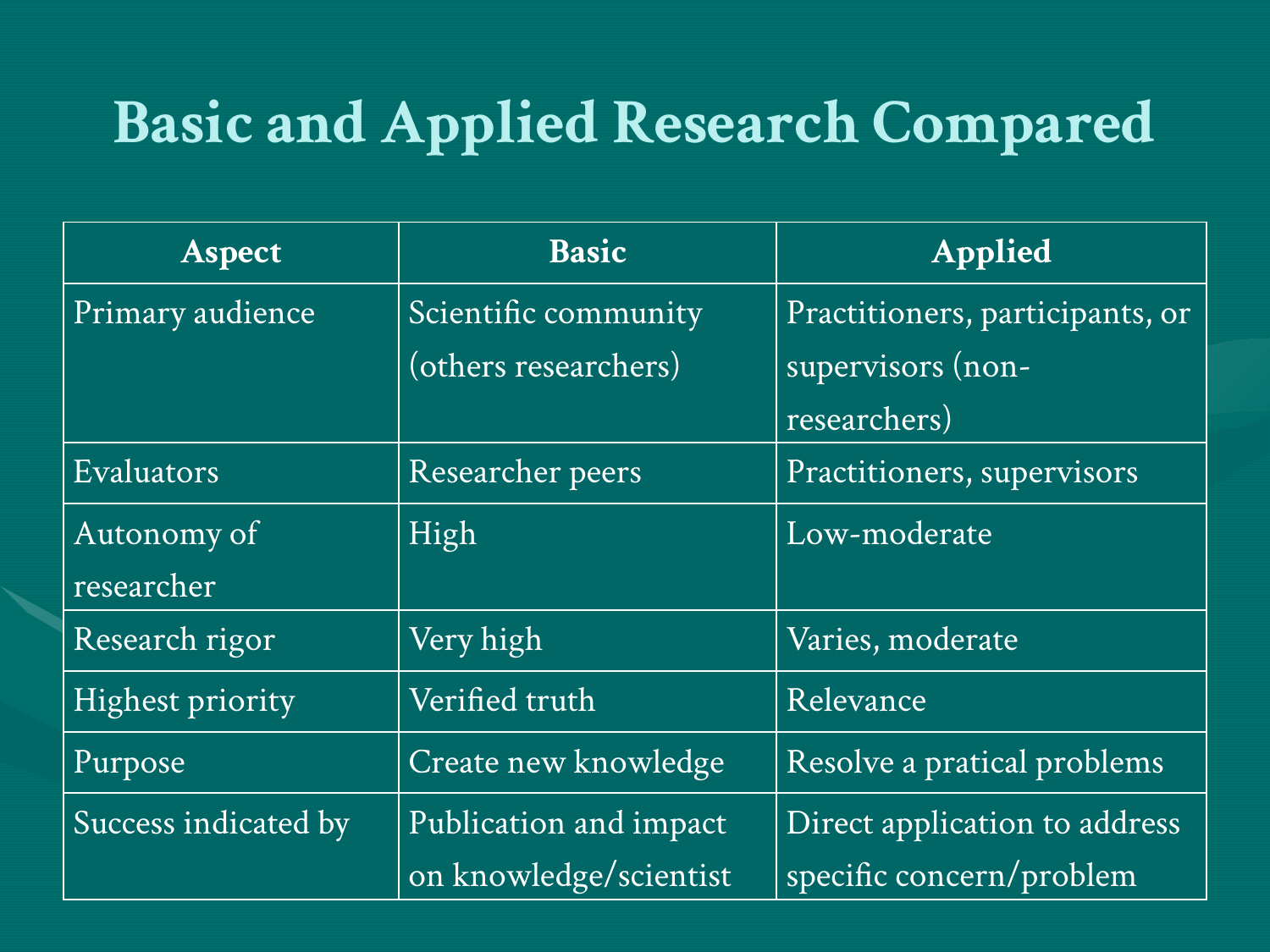

# Basic and Applied Research Compared
| Aspect | Basic | Applied |
| --- | --- | --- |
| Primary audience | Scientific community (others researchers) | Practitioners, participants, or supervisors (non-researchers) |
| Evaluators | Researcher peers | Practitioners, supervisors |
| Autonomy of researcher | High | Low-moderate |
| Research rigor | Very high | Varies, moderate |
| Highest priority | Verified truth | Relevance |
| Purpose | Create new knowledge | Resolve a pratical problems |
| Success indicated by | Publication and impact on knowledge/scientist | Direct application to address specific concern/problem |